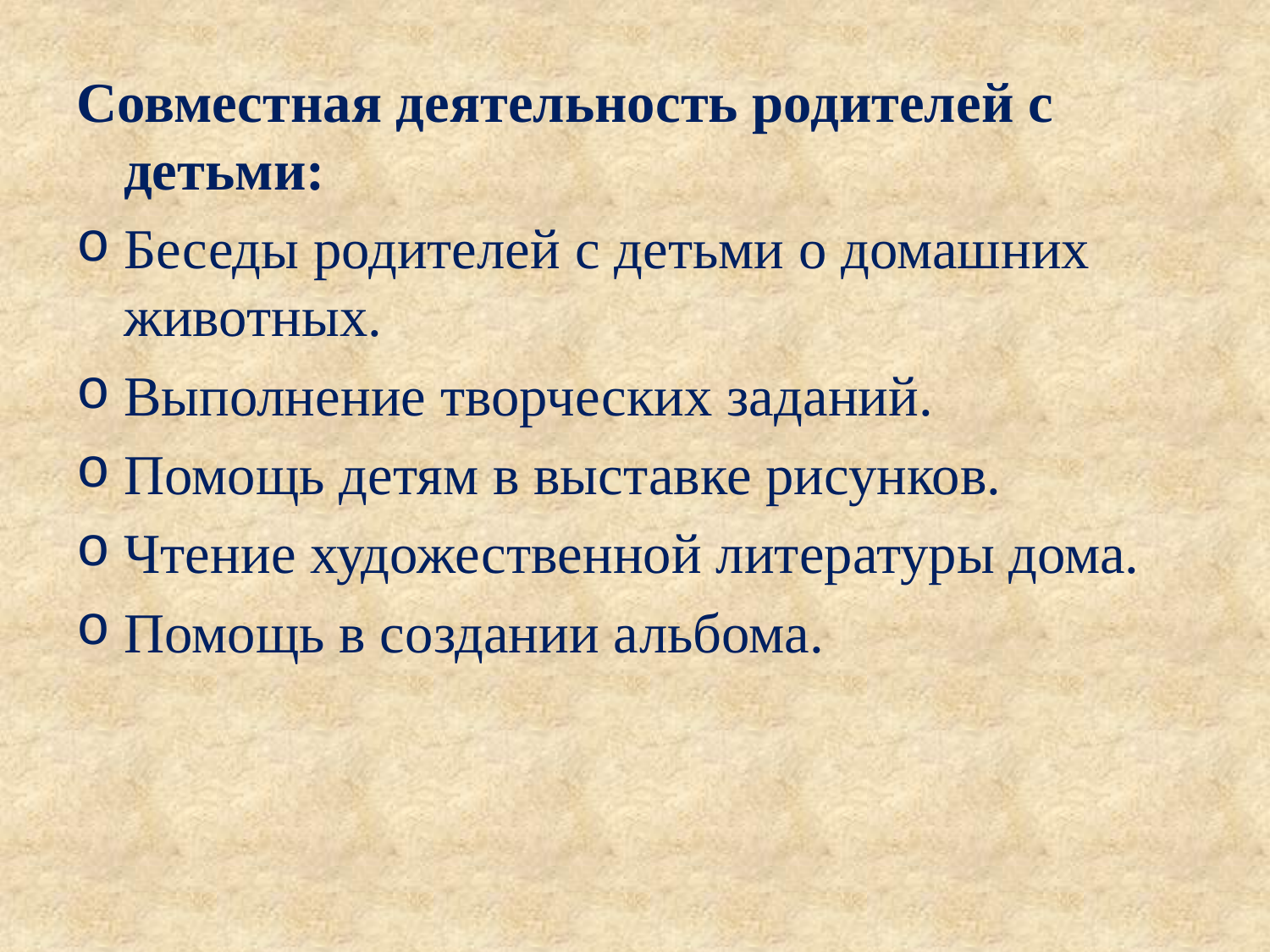

Совместная деятельность родителей с детьми:
Беседы родителей с детьми о домашних животных.
Выполнение творческих заданий.
Помощь детям в выставке рисунков.
Чтение художественной литературы дома.
Помощь в создании альбома.